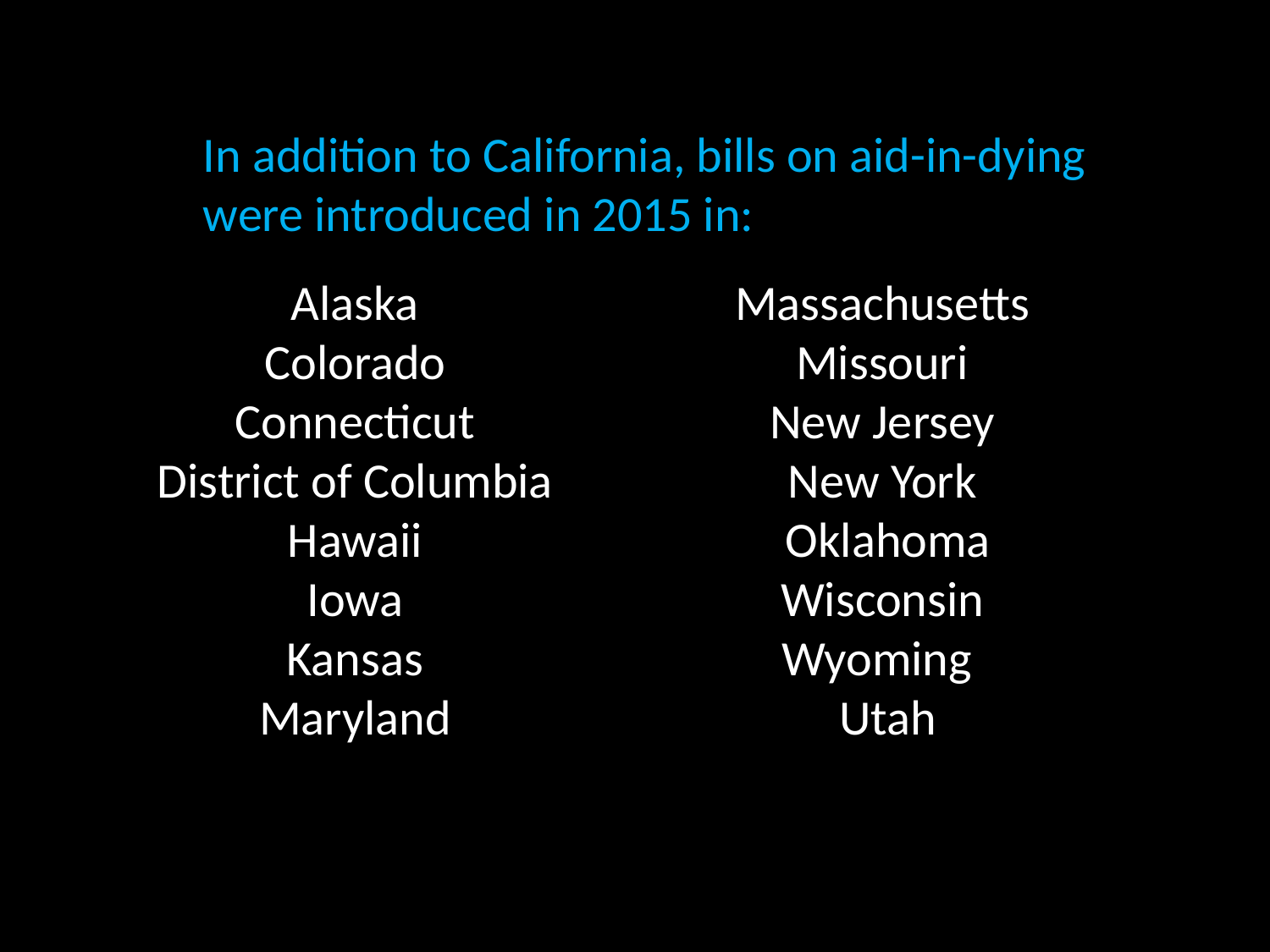

In addition to California, bills on aid-in-dying were introduced in 2015 in:
Alaska
Colorado
Connecticut
District of Columbia
Hawaii
Iowa
Kansas
Maryland
Massachusetts
Missouri
New Jersey
New York
 Oklahoma
Wisconsin
Wyoming
Utah